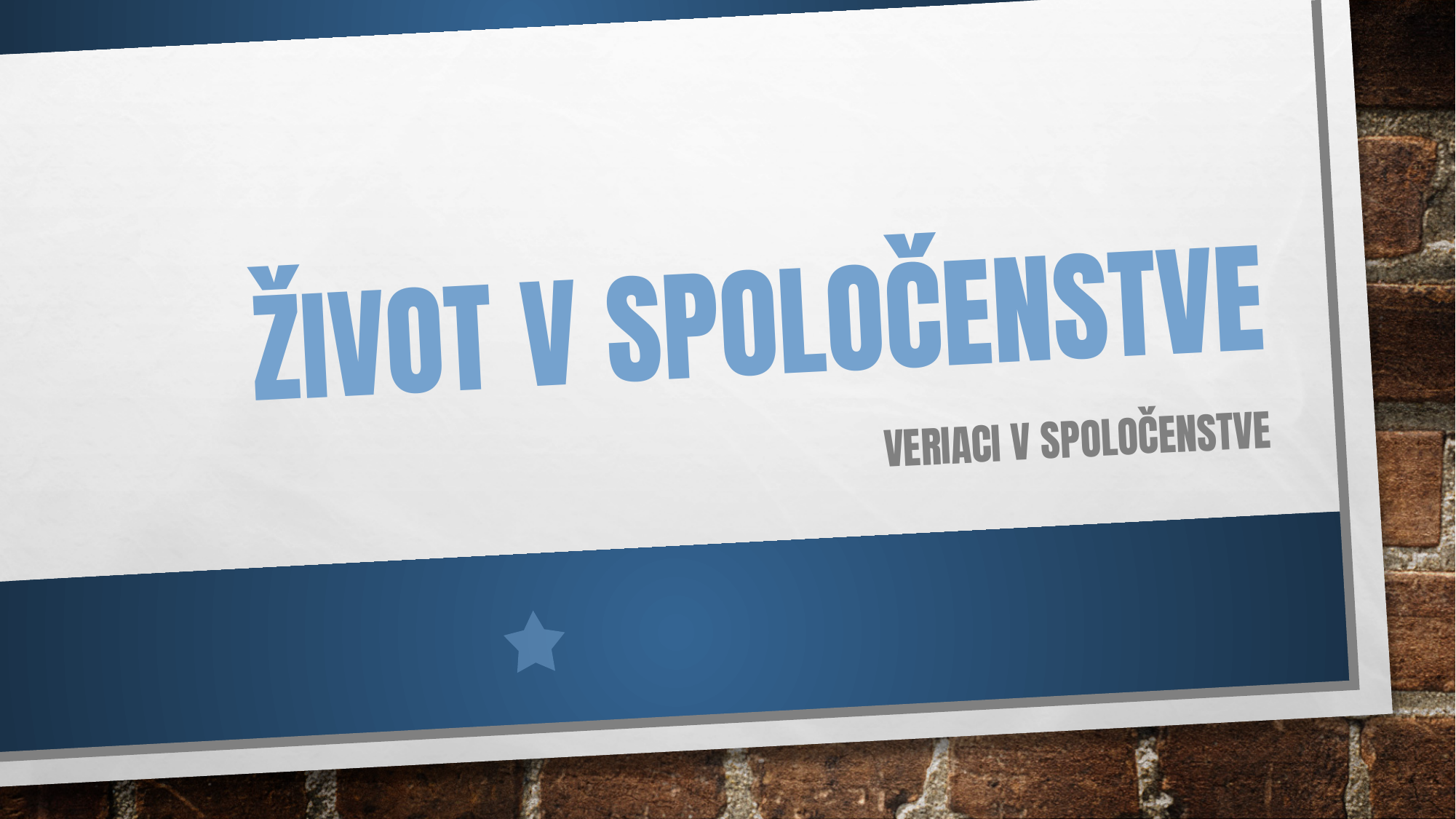

# Život v spoločenstve
Veriaci v spoločenstve